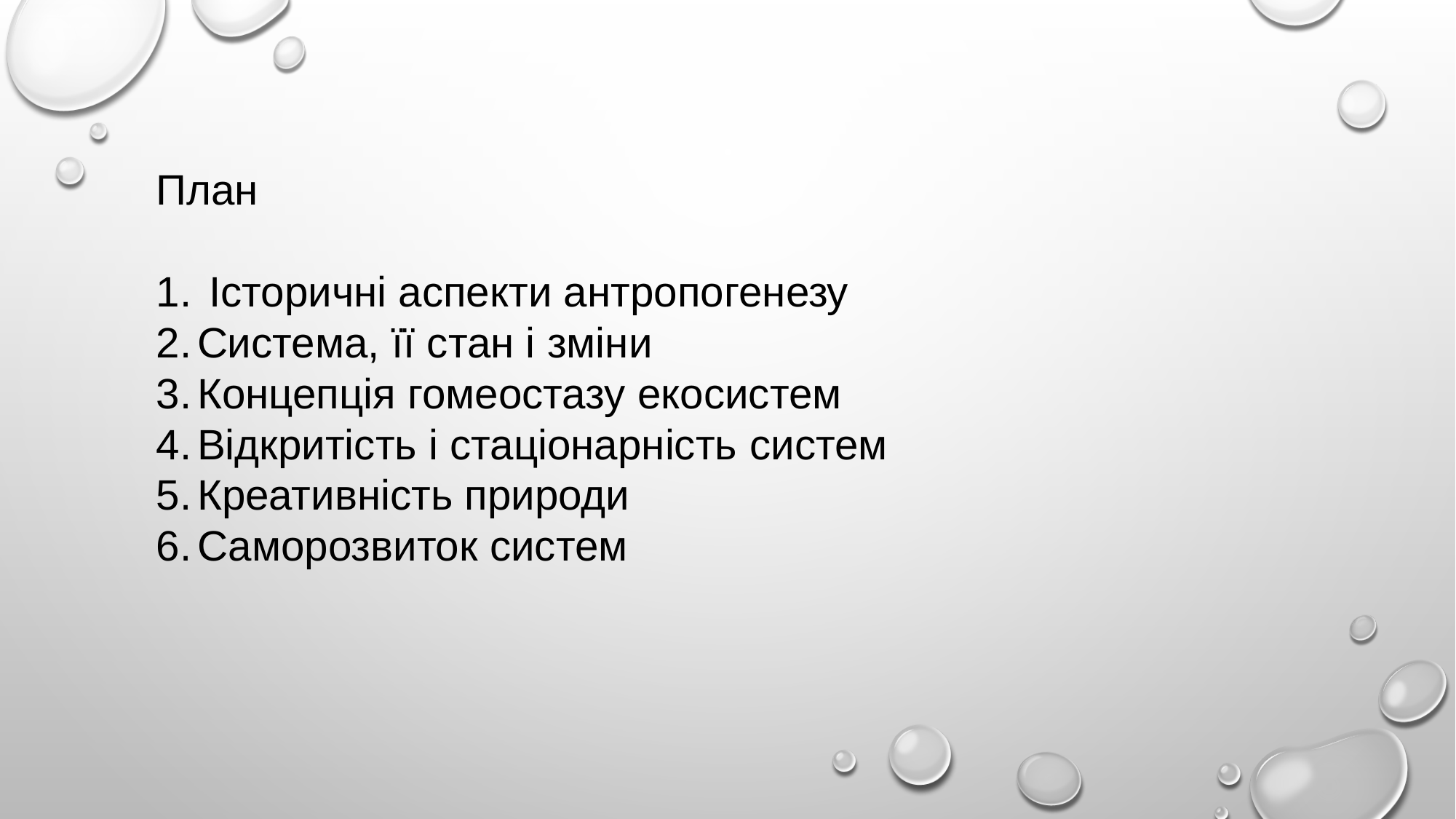

План

 Історичні аспекти антропогенезу
Система, її стан і зміни
Концепція гомеостазу екосистем
Відкритість і стаціонарність систем
Креативність природи
Саморозвиток систем